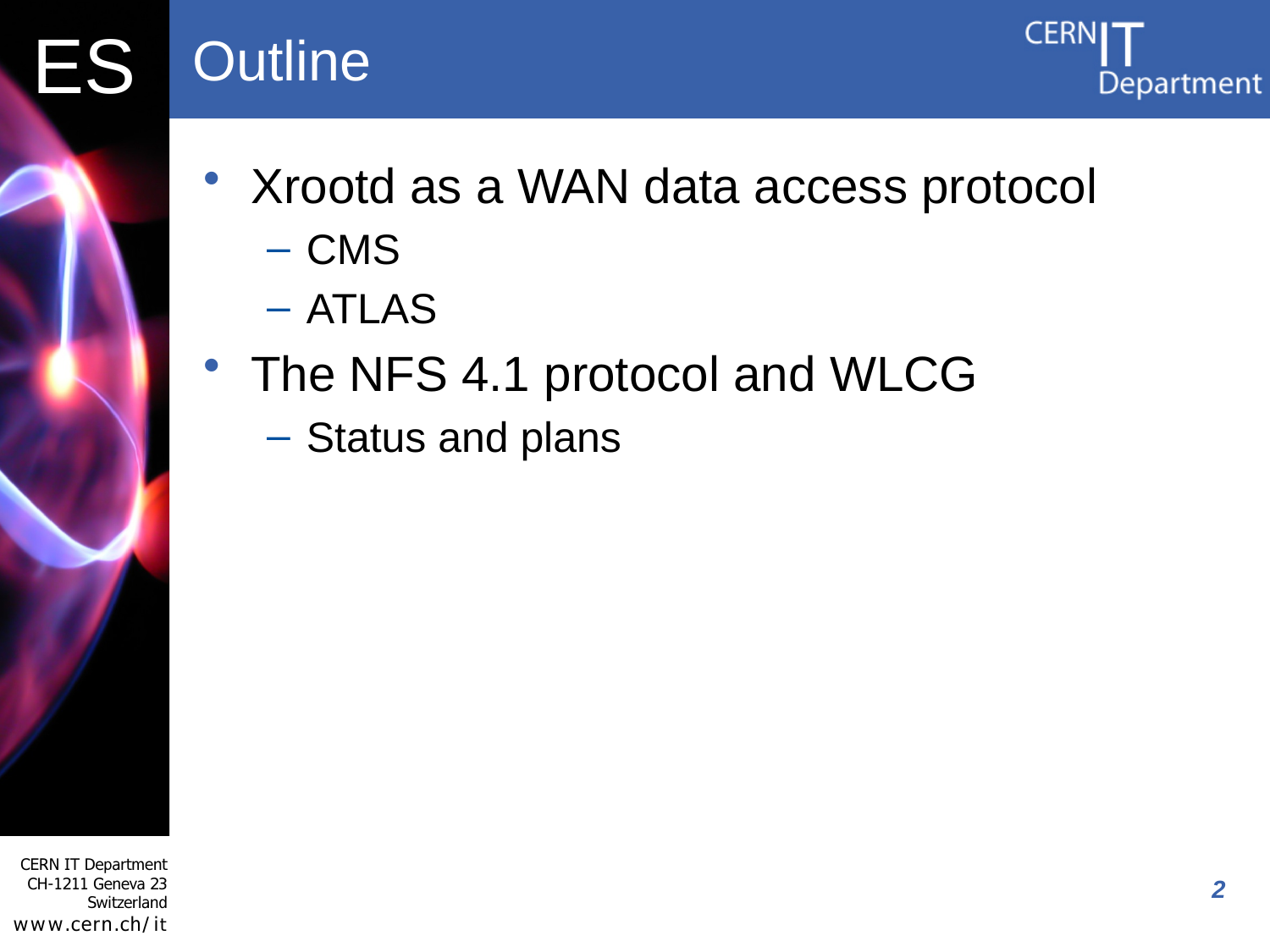

# Outline
Xrootd as a WAN data access protocol
CMS
ATLAS
The NFS 4.1 protocol and WLCG
Status and plans